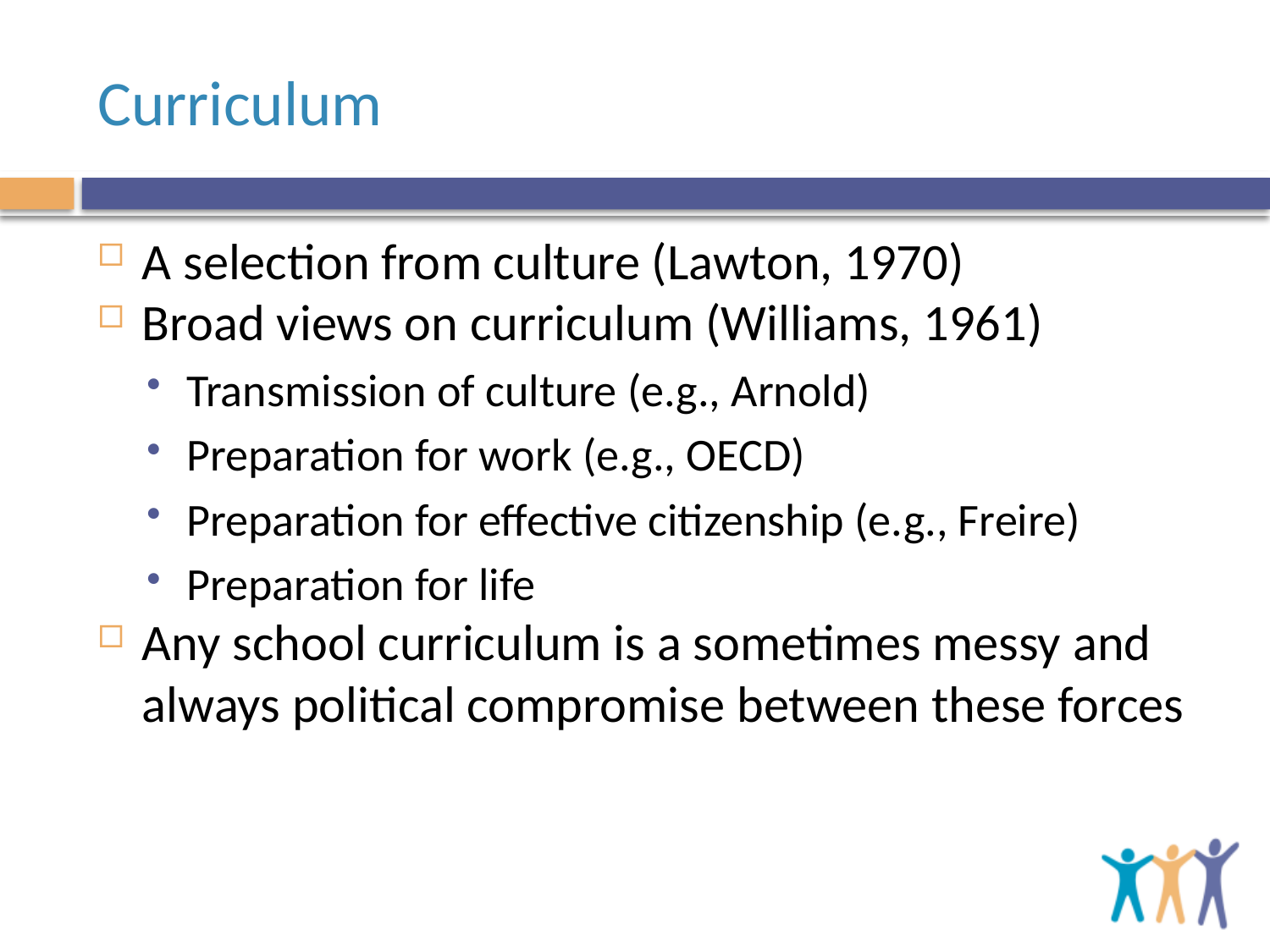

# Curriculum
A selection from culture (Lawton, 1970)
Broad views on curriculum (Williams, 1961)
Transmission of culture (e.g., Arnold)
Preparation for work (e.g., OECD)
Preparation for effective citizenship (e.g., Freire)
Preparation for life
Any school curriculum is a sometimes messy and always political compromise between these forces